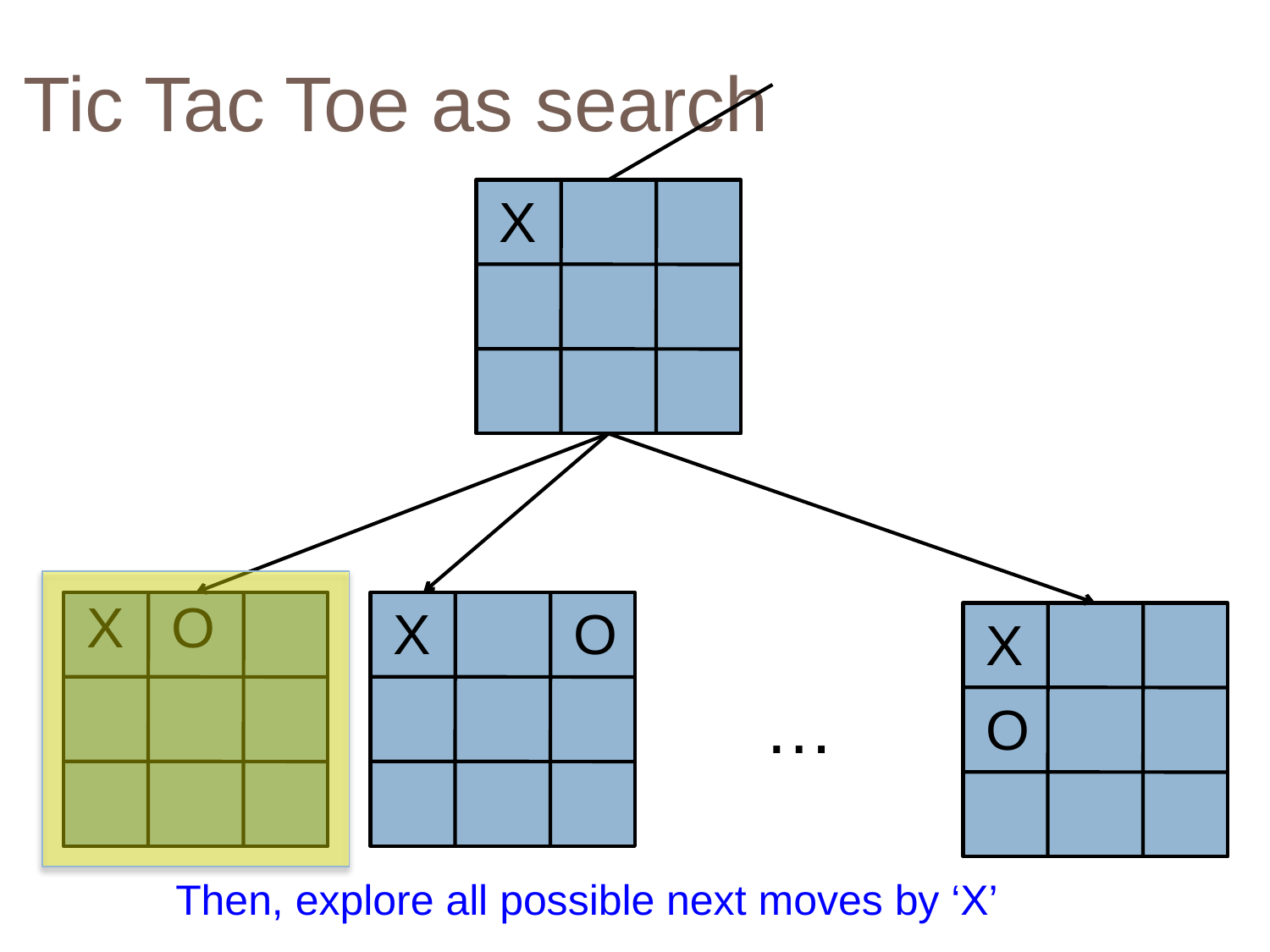

Tic Tac Toe as search

X

X
O

X
O

X
…
O
Then, explore all possible next moves by ‘X’